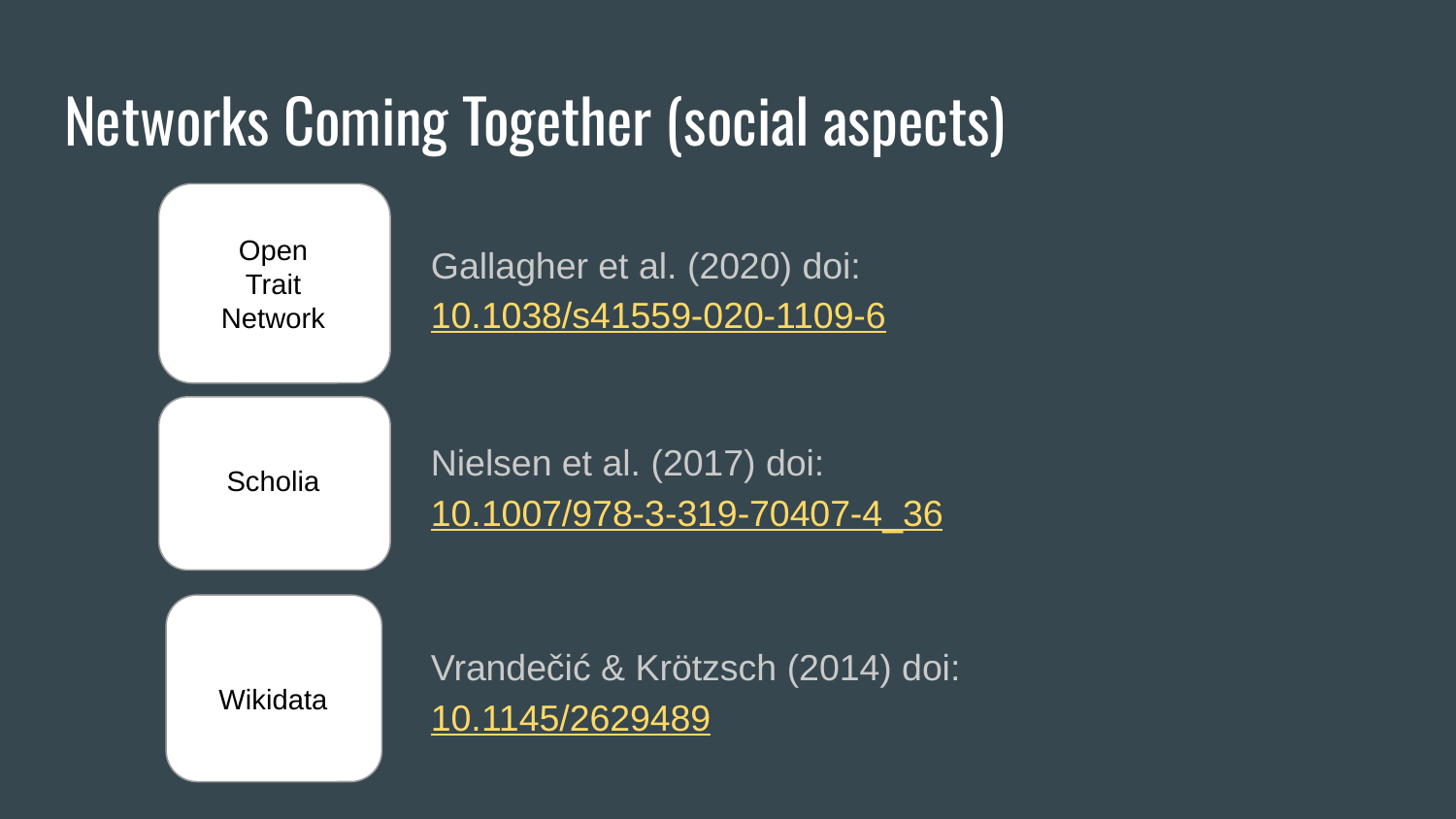

# Networks Coming Together (social aspects)

Open
Trait
Network
Gallagher et al. (2020) doi:10.1038/s41559-020-1109-6

Scholia
Nielsen et al. (2017) doi:10.1007/978-3-319-70407-4_36

Wikidata
Vrandečić & Krötzsch (2014) doi:10.1145/2629489